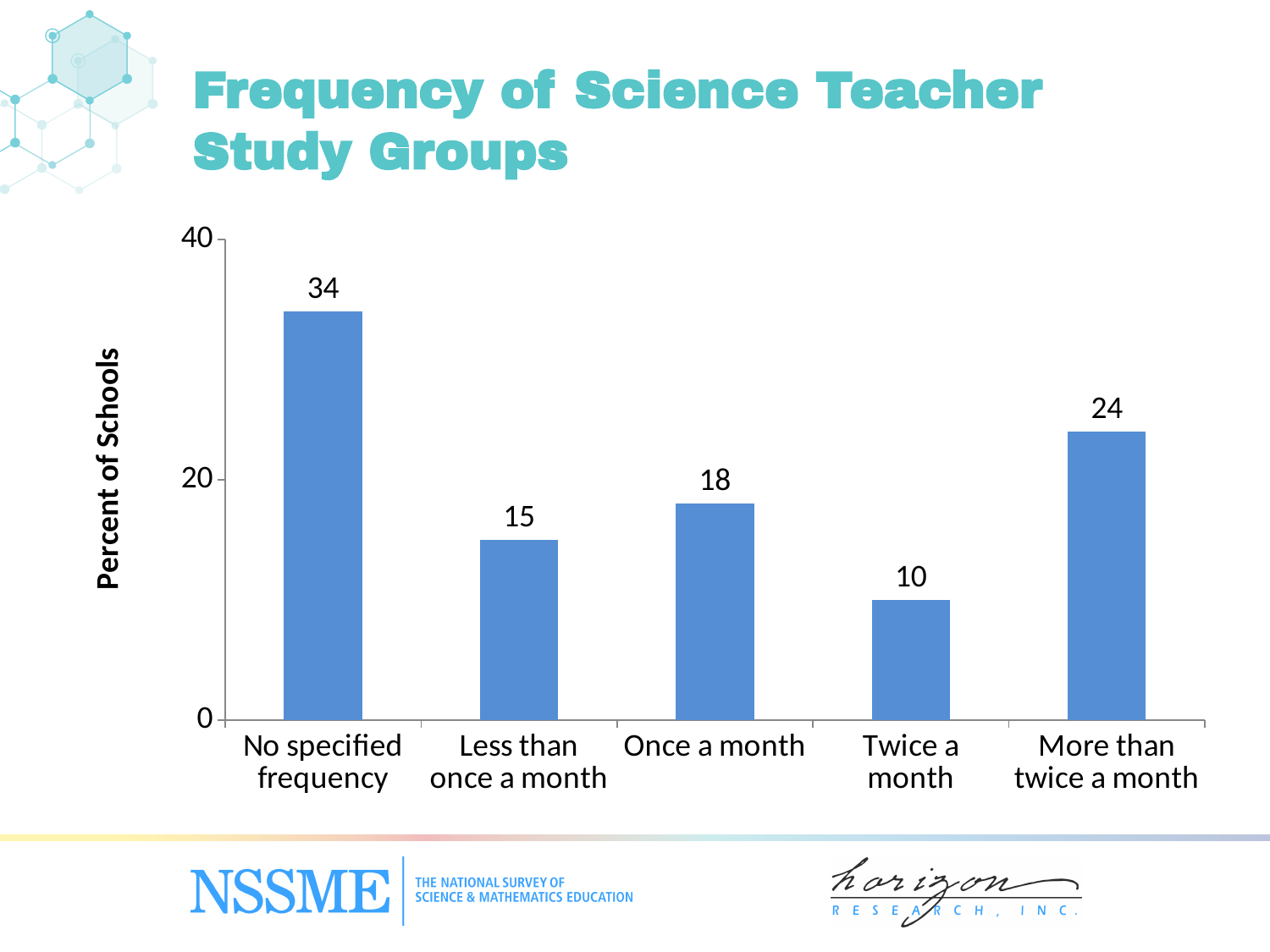

Frequency of Science Teacher Study Groups

### Chart

| Category | Science |
|---|---|
| No specified frequency | 34.0 |
| Less than once a month | 15.0 |
| Once a month | 18.0 |
| Twice a month | 10.0 |
| More than twice a month | 24.0 |